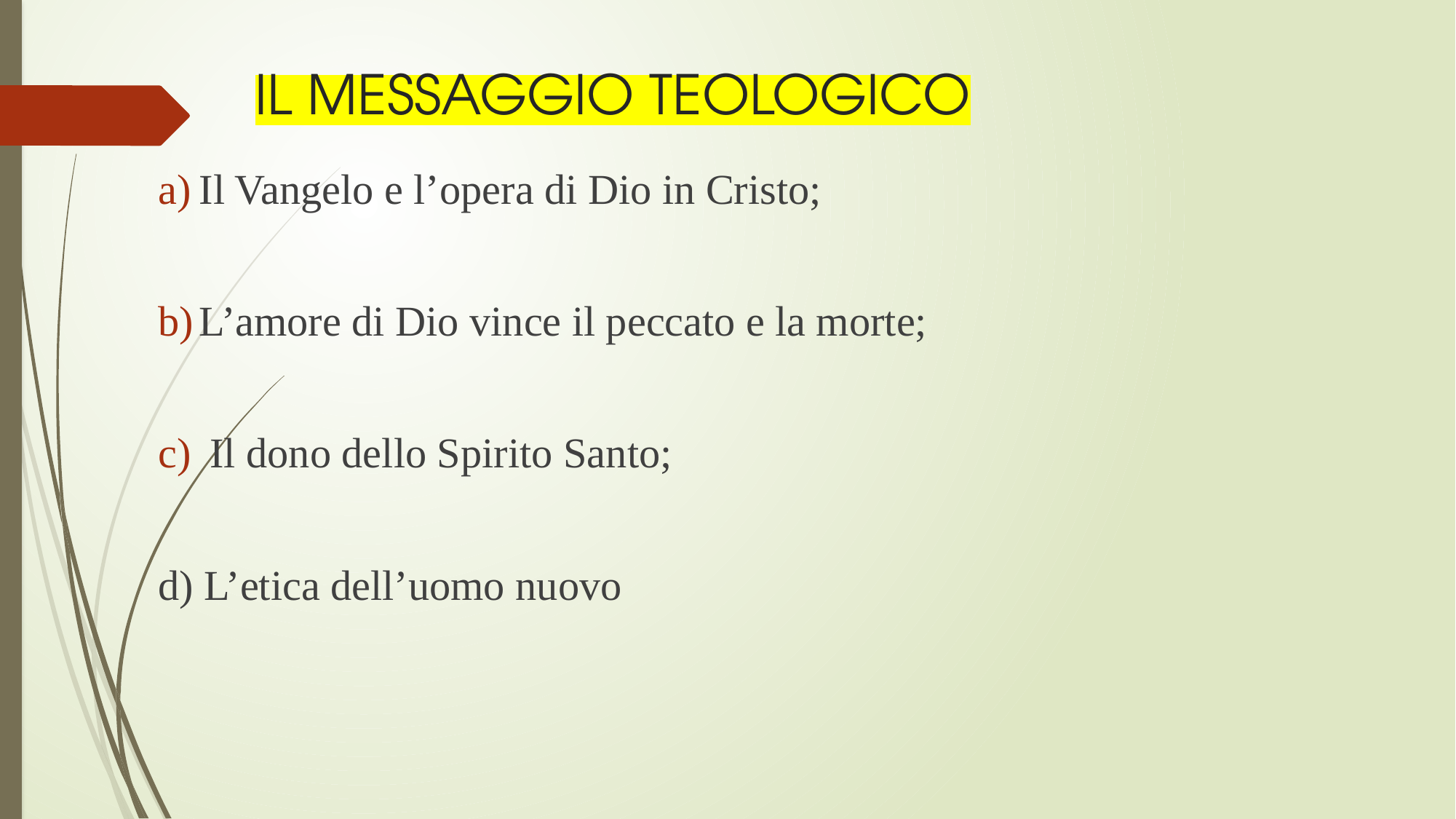

# IL MESSAGGIO TEOLOGICO
Il Vangelo e l’opera di Dio in Cristo;

L’amore di Dio vince il peccato e la morte;

 Il dono dello Spirito Santo;

d) L’etica dell’uomo nuovo